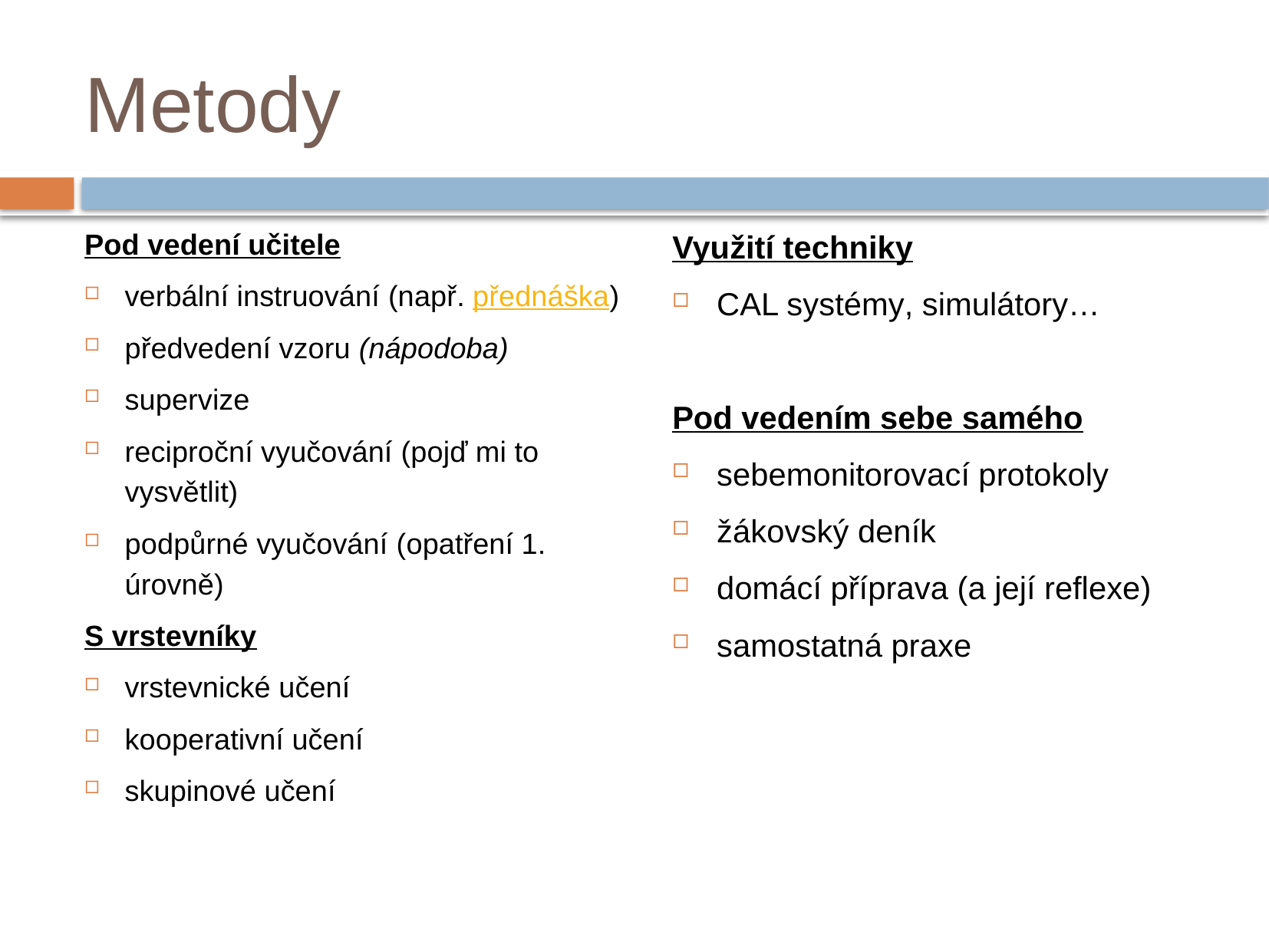

# Metody
Pod vedení učitele
verbální instruování (např. přednáška)
předvedení vzoru (nápodoba)
supervize
reciproční vyučování (pojď mi to vysvětlit)
podpůrné vyučování (opatření 1. úrovně)
S vrstevníky
vrstevnické učení
kooperativní učení
skupinové učení
Využití techniky
CAL systémy, simulátory…

Pod vedením sebe samého
sebemonitorovací protokoly
žákovský deník
domácí příprava (a její reflexe)
samostatná praxe